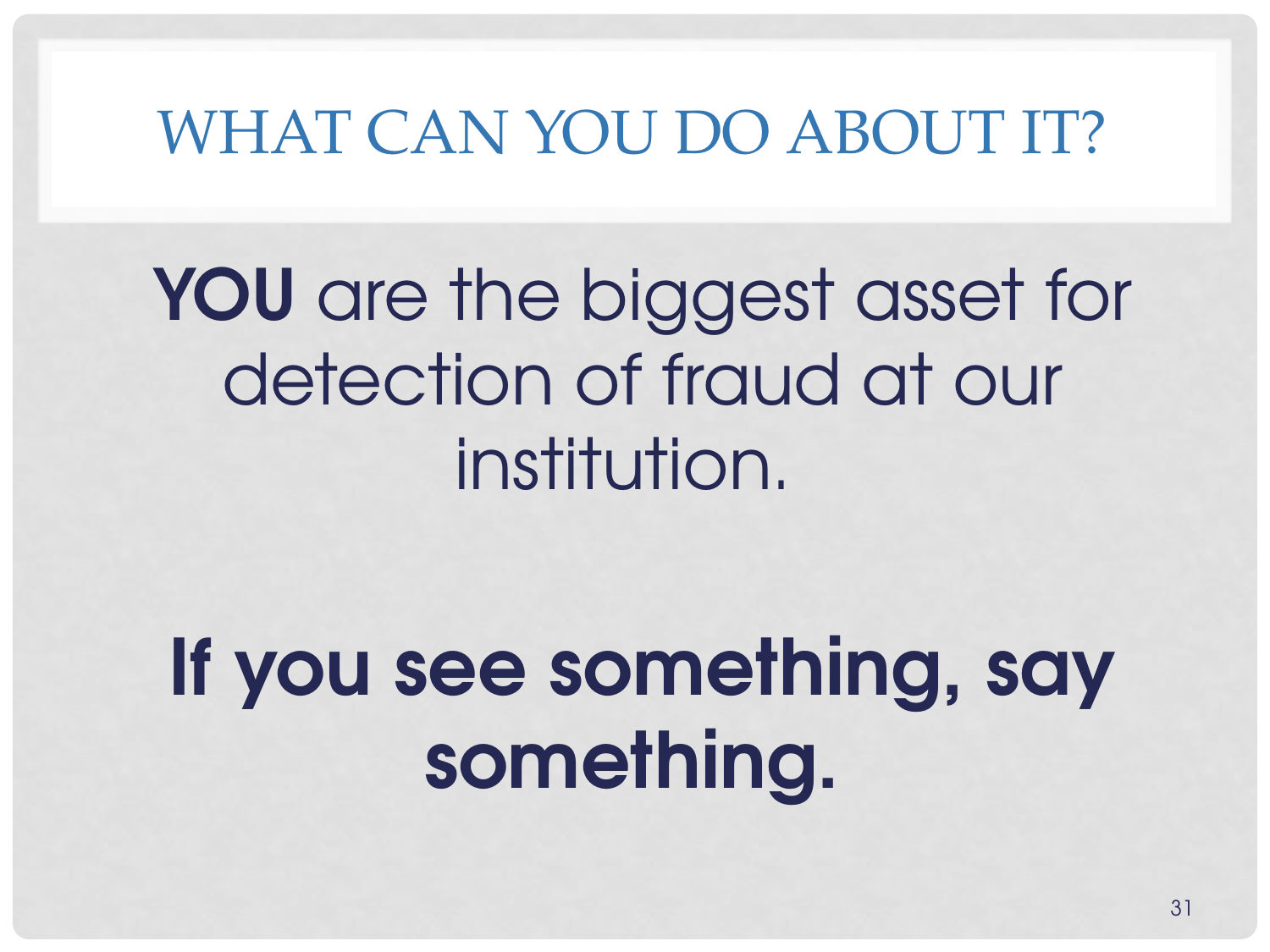

# What can YOU do about it?
YOU are the biggest asset for detection of fraud at our institution.

If you see something, say something.
31